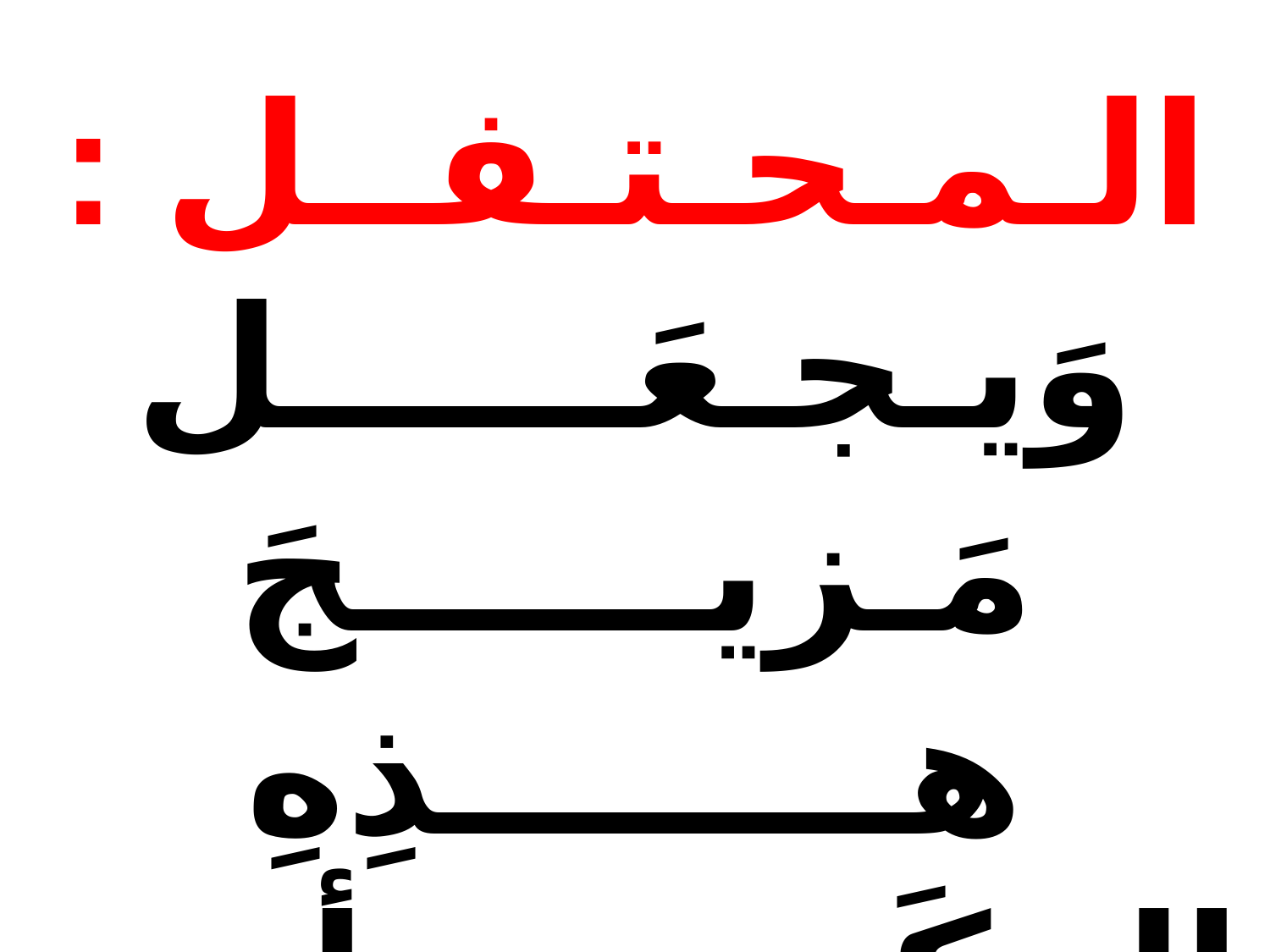

الـمـحـتـفــل :
وَيـجـعَــــــل مَـزيــــــجَ
هــــــــذِهِ الــكَـــــــــأسِ
دَمَ الـمَـسـيِــحِ إلـهِــنــا